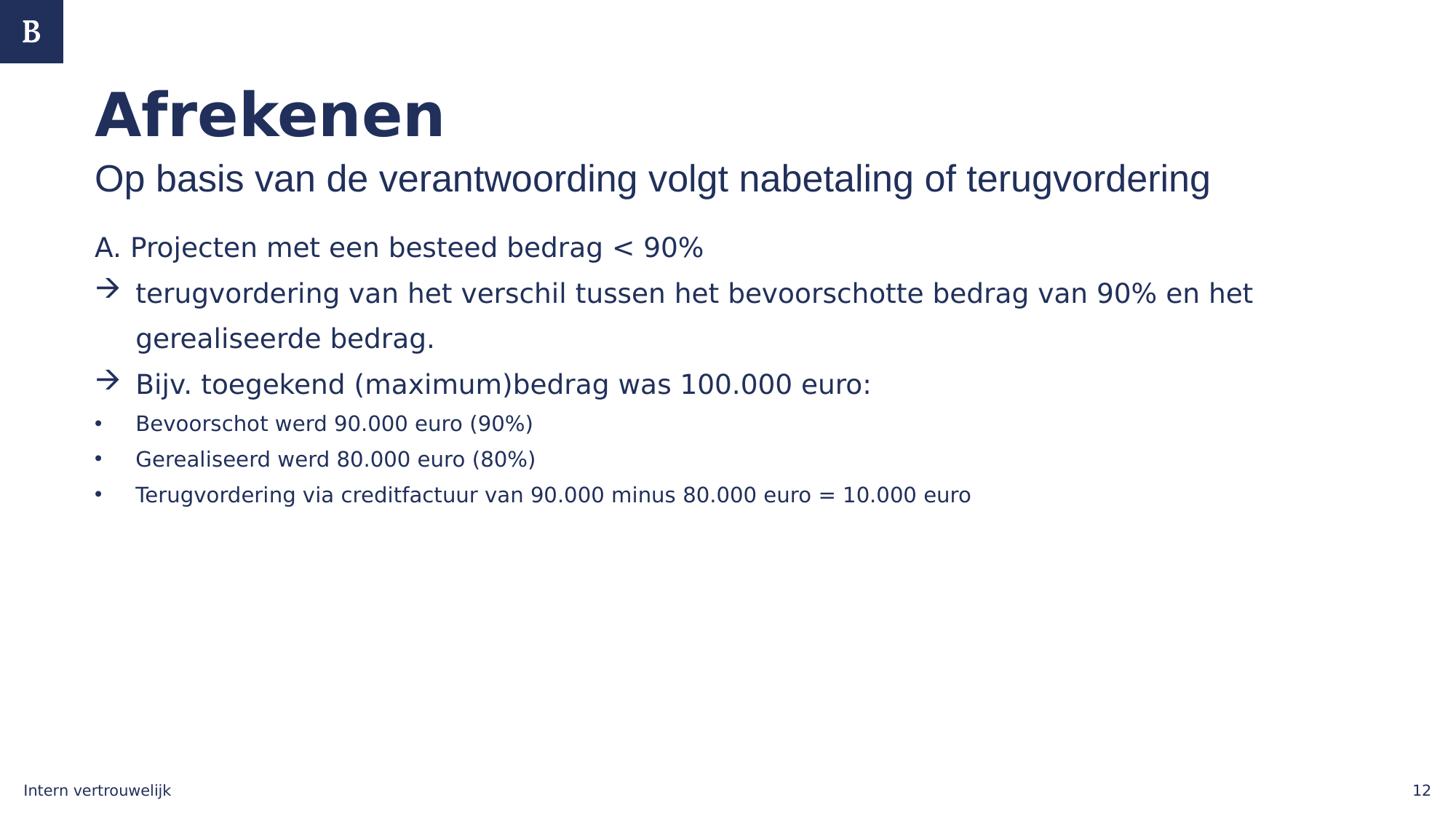

# Afrekenen
Op basis van de verantwoording volgt nabetaling of terugvordering
A. Projecten met een besteed bedrag < 90%
terugvordering van het verschil tussen het bevoorschotte bedrag van 90% en het gerealiseerde bedrag.
Bijv. toegekend (maximum)bedrag was 100.000 euro:
Bevoorschot werd 90.000 euro (90%)
Gerealiseerd werd 80.000 euro (80%)
Terugvordering via creditfactuur van 90.000 minus 80.000 euro = 10.000 euro
Intern vertrouwelijk
12